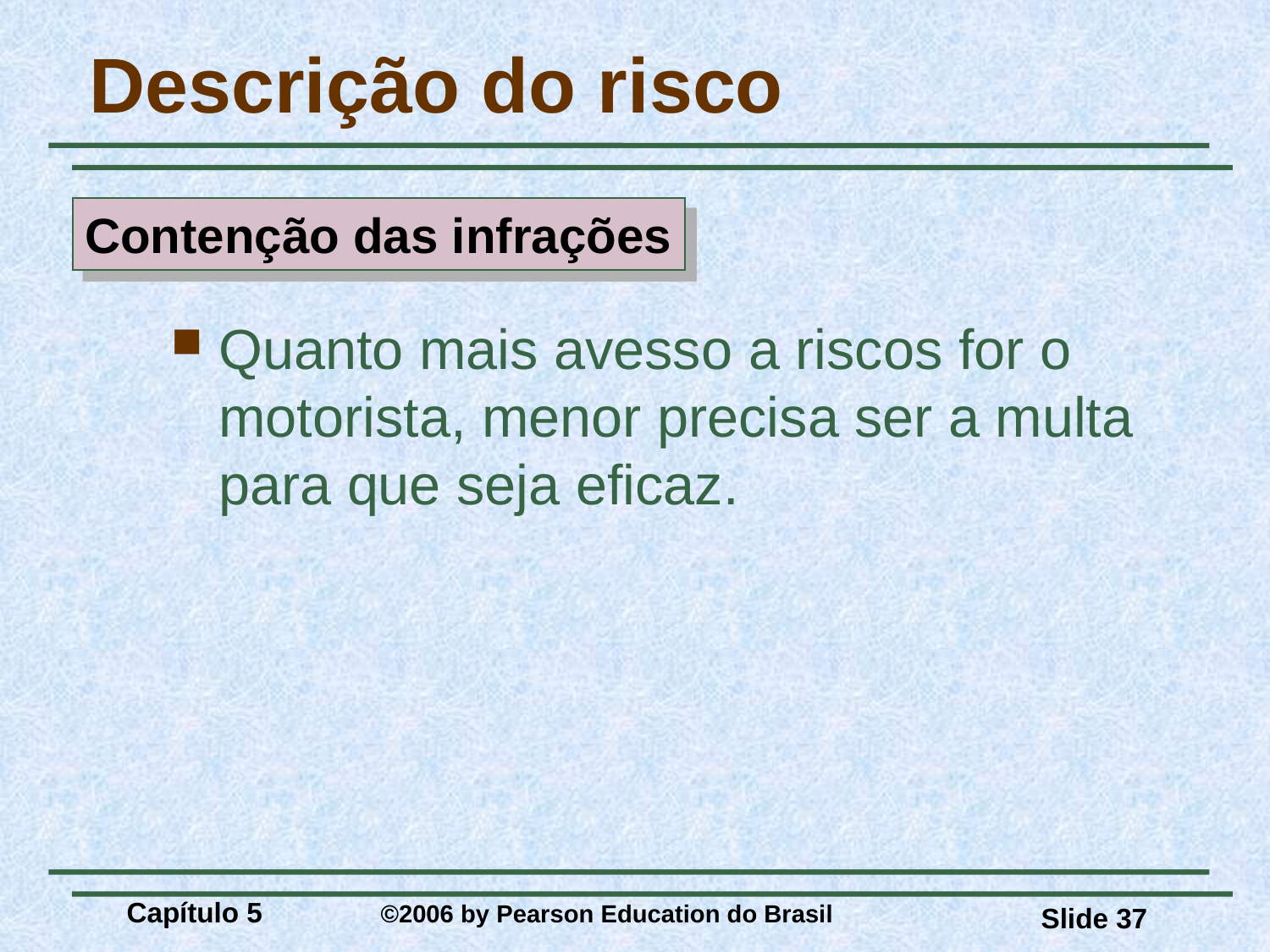

# Descrição do risco
Contenção das infrações
Quanto mais avesso a riscos for o motorista, menor precisa ser a multa para que seja eficaz.

Capítulo 5 	©2006 by Pearson Education do Brasil
Slide 37